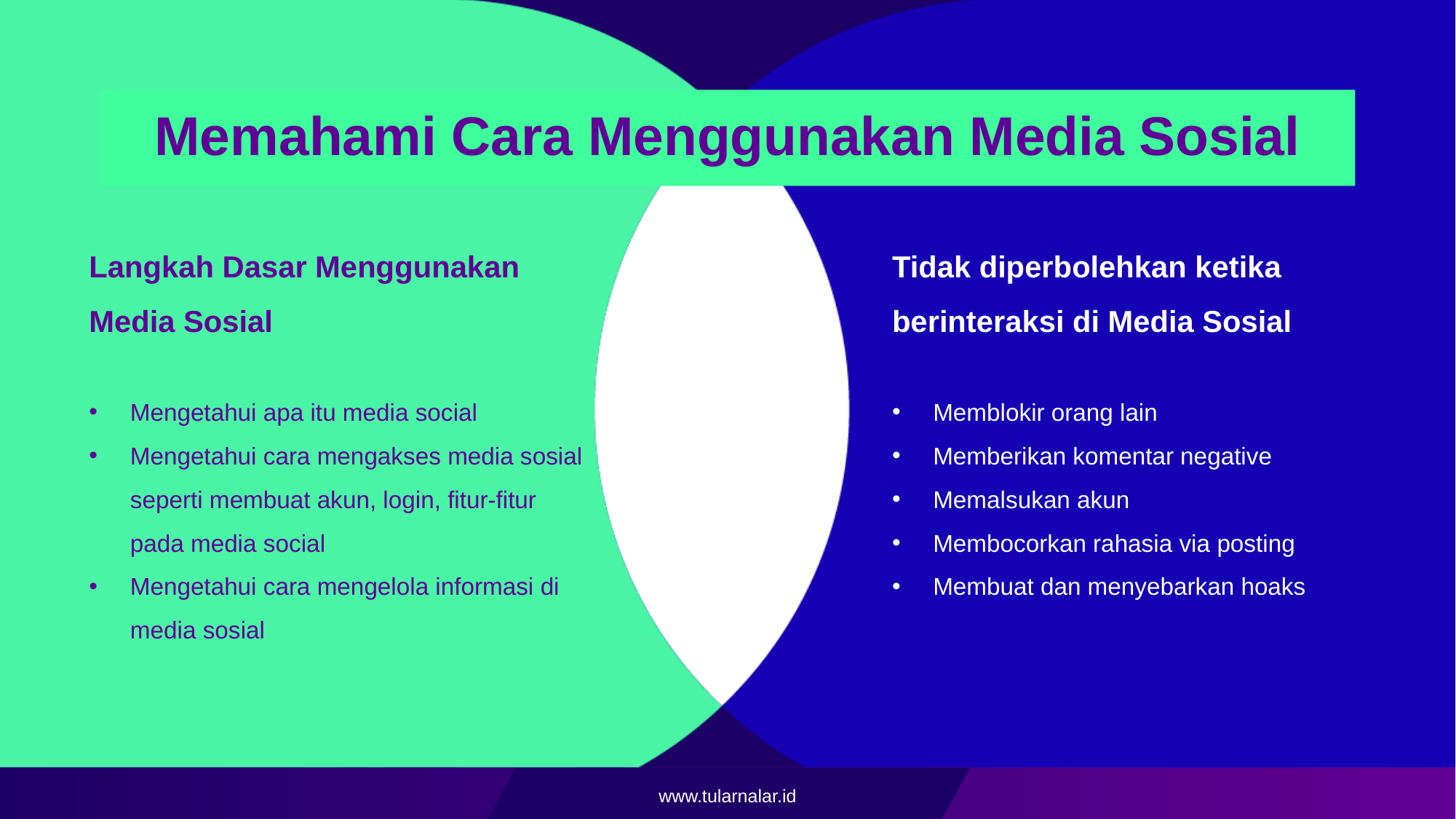

# Memahami Cara Menggunakan Media Sosial
Langkah Dasar Menggunakan Media Sosial

Mengetahui apa itu media social
Mengetahui cara mengakses media sosial seperti membuat akun, login, fitur-fitur pada media social
Mengetahui cara mengelola informasi di media sosial
Tidak diperbolehkan ketika berinteraksi di Media Sosial

Memblokir orang lain
Memberikan komentar negative
Memalsukan akun
Membocorkan rahasia via posting
Membuat dan menyebarkan hoaks